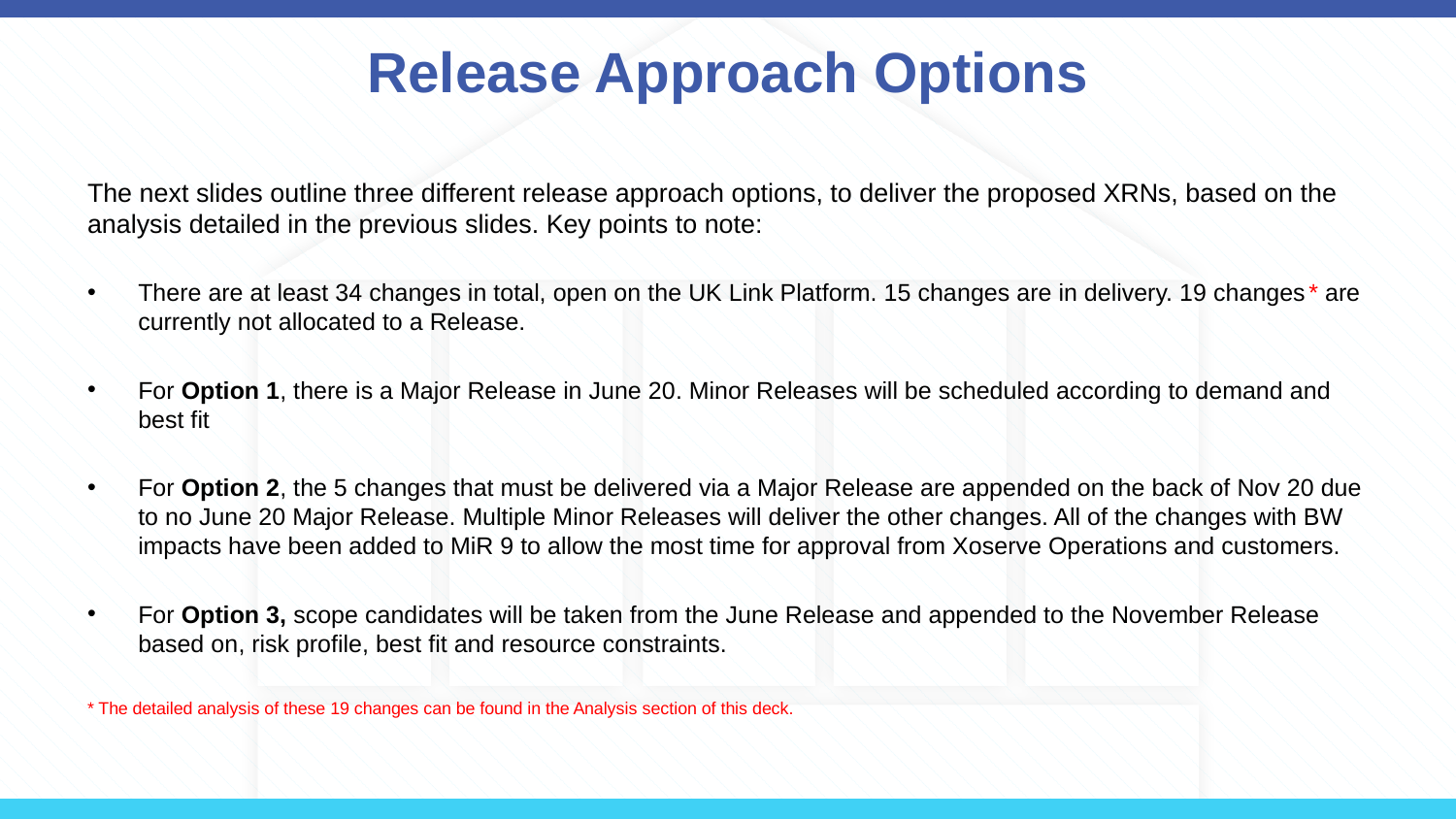

# Release Approach Options
The next slides outline three different release approach options, to deliver the proposed XRNs, based on the analysis detailed in the previous slides. Key points to note:

There are at least 34 changes in total, open on the UK Link Platform. 15 changes are in delivery. 19 changes* are currently not allocated to a Release.

For Option 1, there is a Major Release in June 20. Minor Releases will be scheduled according to demand and best fit

For Option 2, the 5 changes that must be delivered via a Major Release are appended on the back of Nov 20 due to no June 20 Major Release. Multiple Minor Releases will deliver the other changes. All of the changes with BW impacts have been added to MiR 9 to allow the most time for approval from Xoserve Operations and customers.

For Option 3, scope candidates will be taken from the June Release and appended to the November Release based on, risk profile, best fit and resource constraints.

* The detailed analysis of these 19 changes can be found in the Analysis section of this deck.